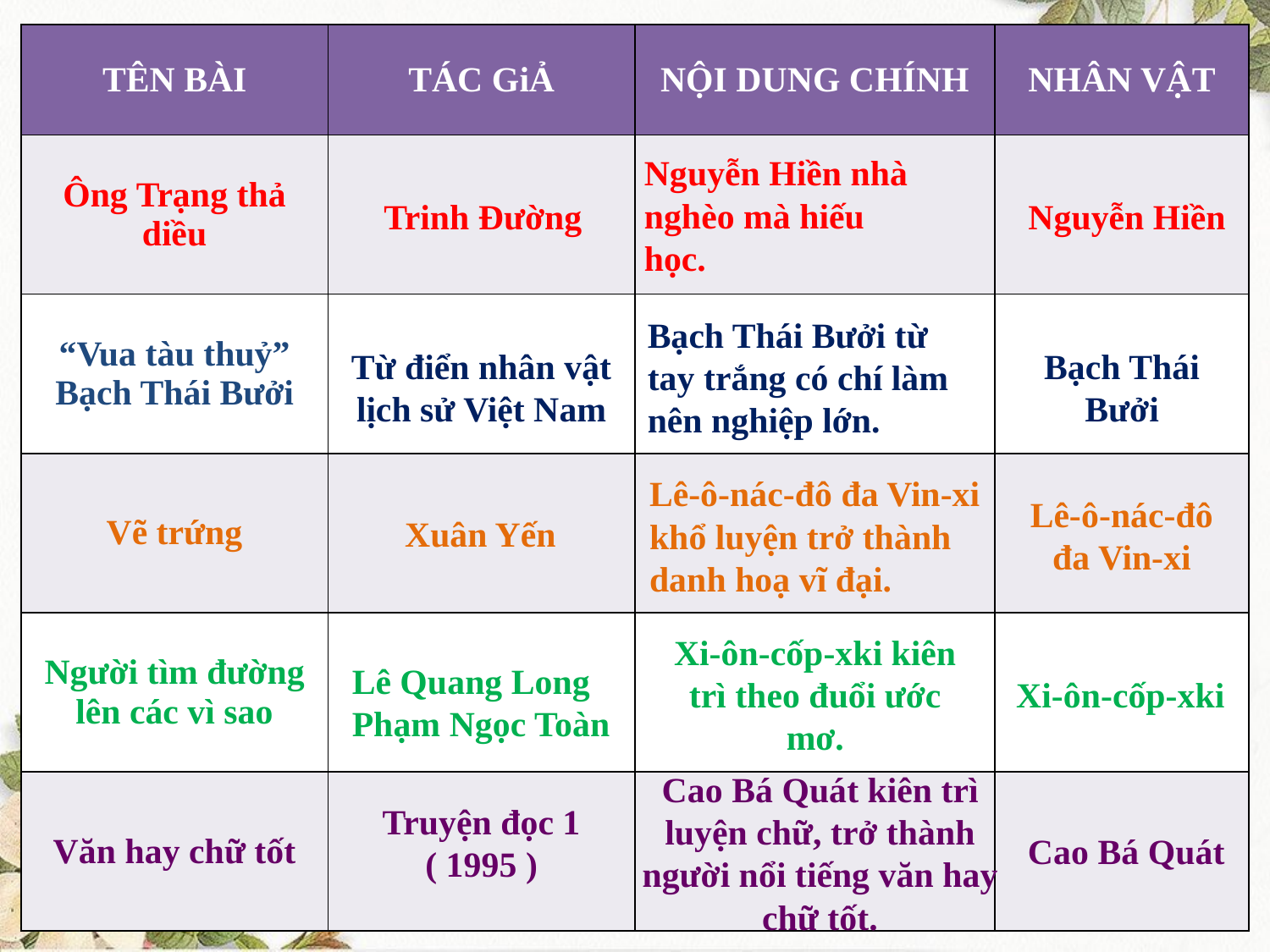

| TÊN BÀI | TÁC GiẢ | NỘI DUNG CHÍNH | NHÂN VẬT |
| --- | --- | --- | --- |
| Ông Trạng thả diều |  |  |  |
| “Vua tàu thuỷ” Bạch Thái Bưởi |  |  |  |
| Vẽ trứng |  |  |  |
| Người tìm đường lên các vì sao |  |  |  |
| Văn hay chữ tốt |  |  |  |
Có chí thì nên
Nguyễn Hiền nhà nghèo mà hiếu học.
Trinh Đường
Nguyễn Hiền
Bạch Thái Bưởi từ tay trắng có chí làm nên nghiệp lớn.
Từ điển nhân vật lịch sử Việt Nam
Bạch Thái Bưởi
Lê-ô-nác-đô đa Vin-xi khổ luyện trở thành danh hoạ vĩ đại.
Lê-ô-nác-đô đa Vin-xi
Xuân Yến
Xi-ôn-cốp-xki kiên trì theo đuổi ước mơ.
Lê Quang Long
Phạm Ngọc Toàn
Xi-ôn-cốp-xki
Cao Bá Quát kiên trì luyện chữ, trở thành người nổi tiếng văn hay chữ tốt.
Truyện đọc 1
( 1995 )
Cao Bá Quát